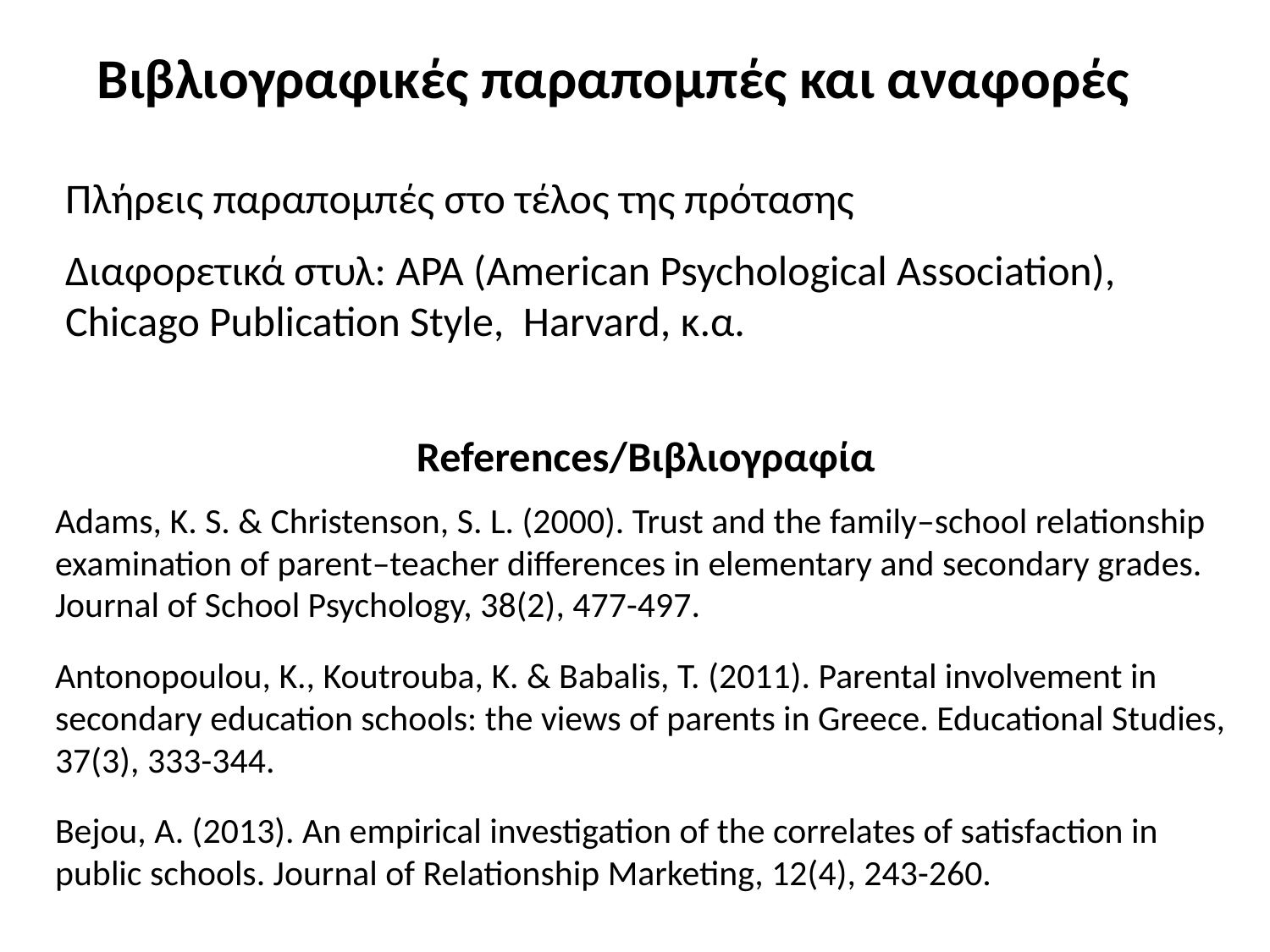

# Βιβλιογραφικές παραπομπές και αναφορές
Πλήρεις παραπομπές στο τέλος της πρότασης
Διαφορετικά στυλ: APA (American Psychological Association), Chicago Publication Style,  Harvard, κ.α.
References/Βιβλιογραφία
Adams, K. S. & Christenson, S. L. (2000). Trust and the family–school relationship examination of parent–teacher differences in elementary and secondary grades. Journal of School Psychology, 38(2), 477-497.
Antonopoulou, K., Koutrouba, K. & Babalis, T. (2011). Parental involvement in secondary education schools: the views of parents in Greece. Educational Studies, 37(3), 333-344.
Bejou, A. (2013). An empirical investigation of the correlates of satisfaction in public schools. Journal of Relationship Marketing, 12(4), 243-260.